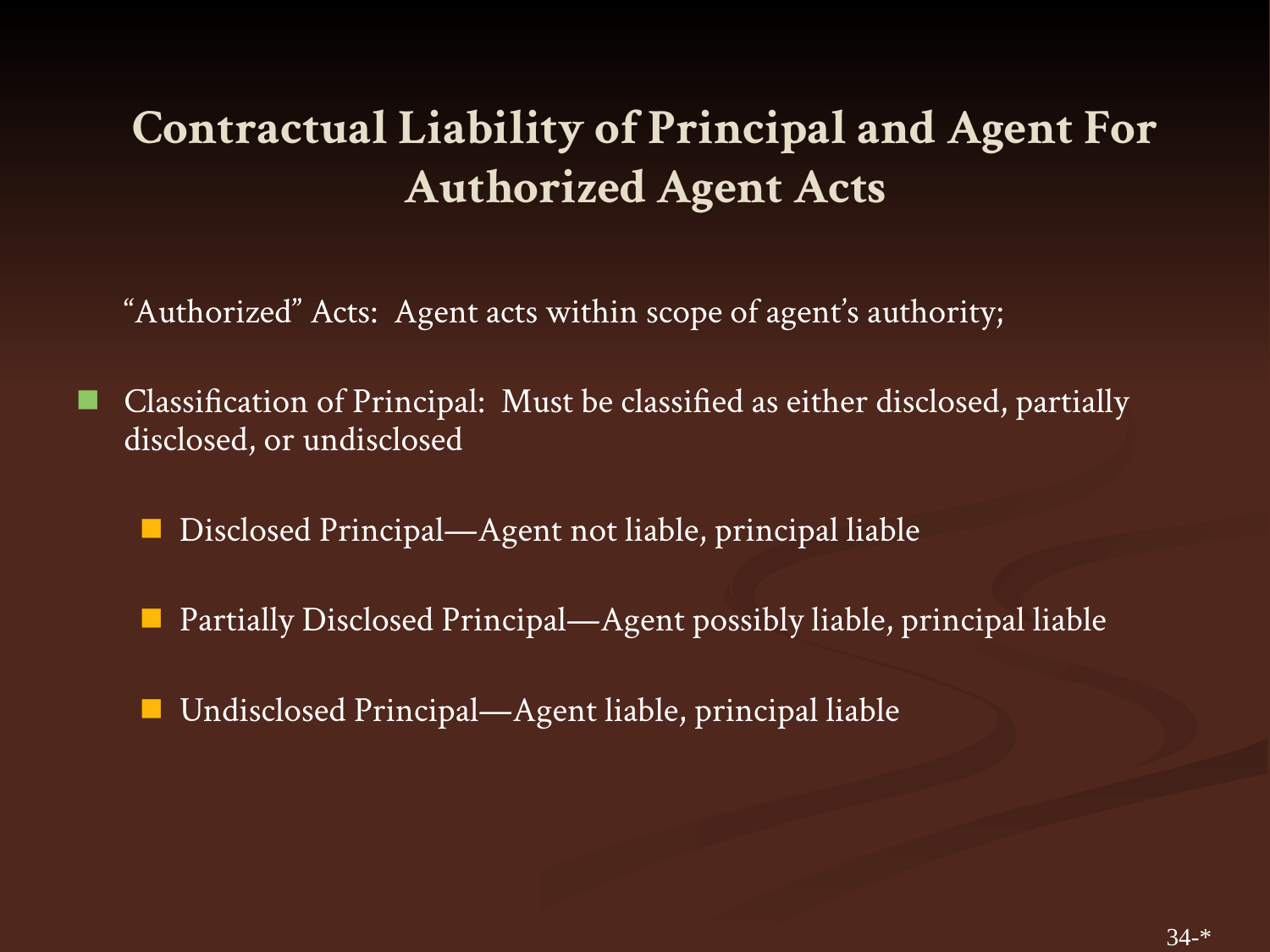

# Contractual Liability of Principal and Agent For Authorized Agent Acts
	“Authorized” Acts:  Agent acts within scope of agent’s authority;

Classification of Principal:  Must be classified as either disclosed, partially disclosed, or undisclosed

Disclosed Principal—Agent not liable, principal liable

Partially Disclosed Principal—Agent possibly liable, principal liable

Undisclosed Principal—Agent liable, principal liable

34-*